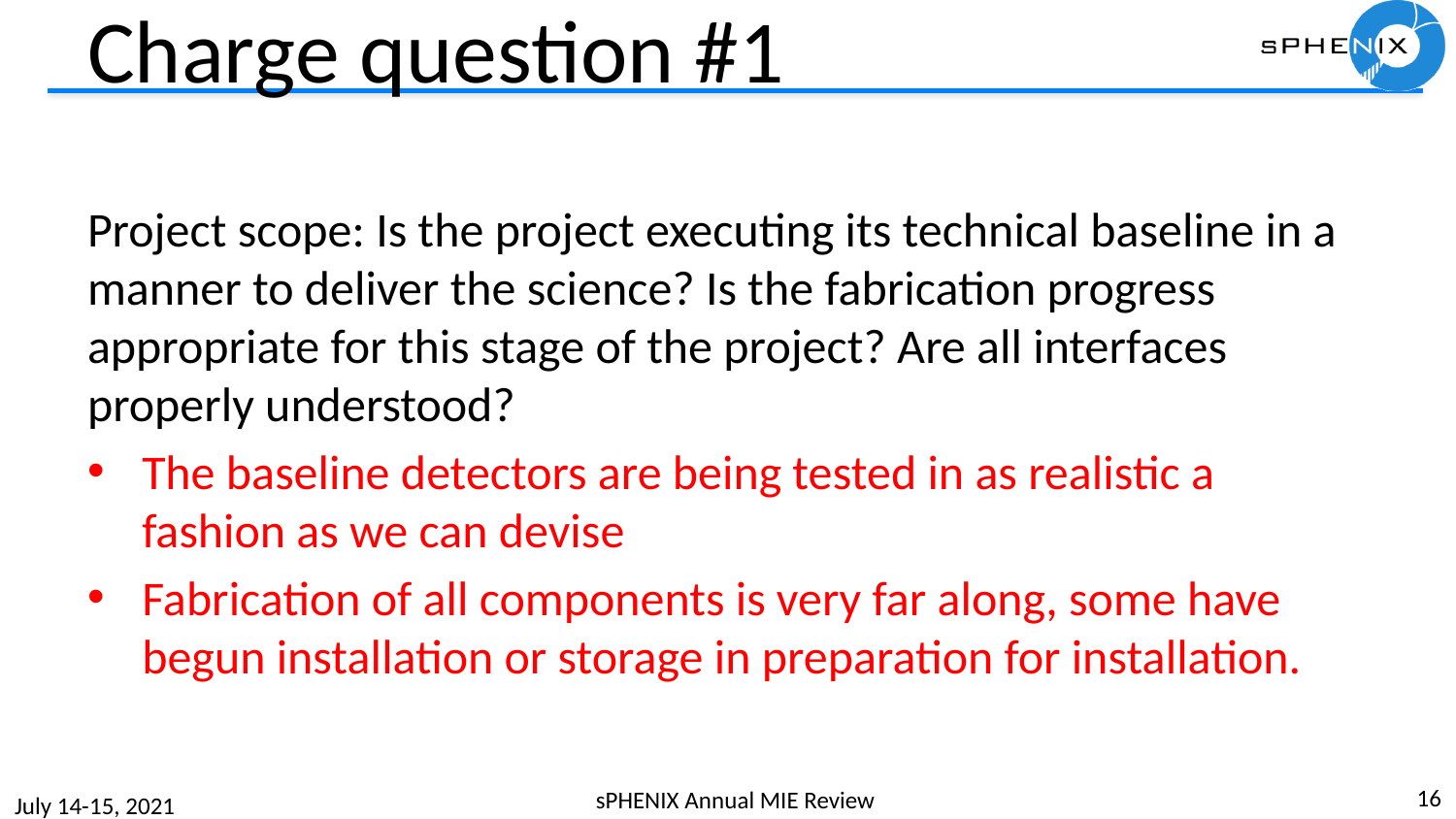

# Charge question #1
Project scope: Is the project executing its technical baseline in a manner to deliver the science? Is the fabrication progress appropriate for this stage of the project? Are all interfaces properly understood?
The baseline detectors are being tested in as realistic a fashion as we can devise
Fabrication of all components is very far along, some have begun installation or storage in preparation for installation.

16
sPHENIX Annual MIE Review
July 14-15, 2021